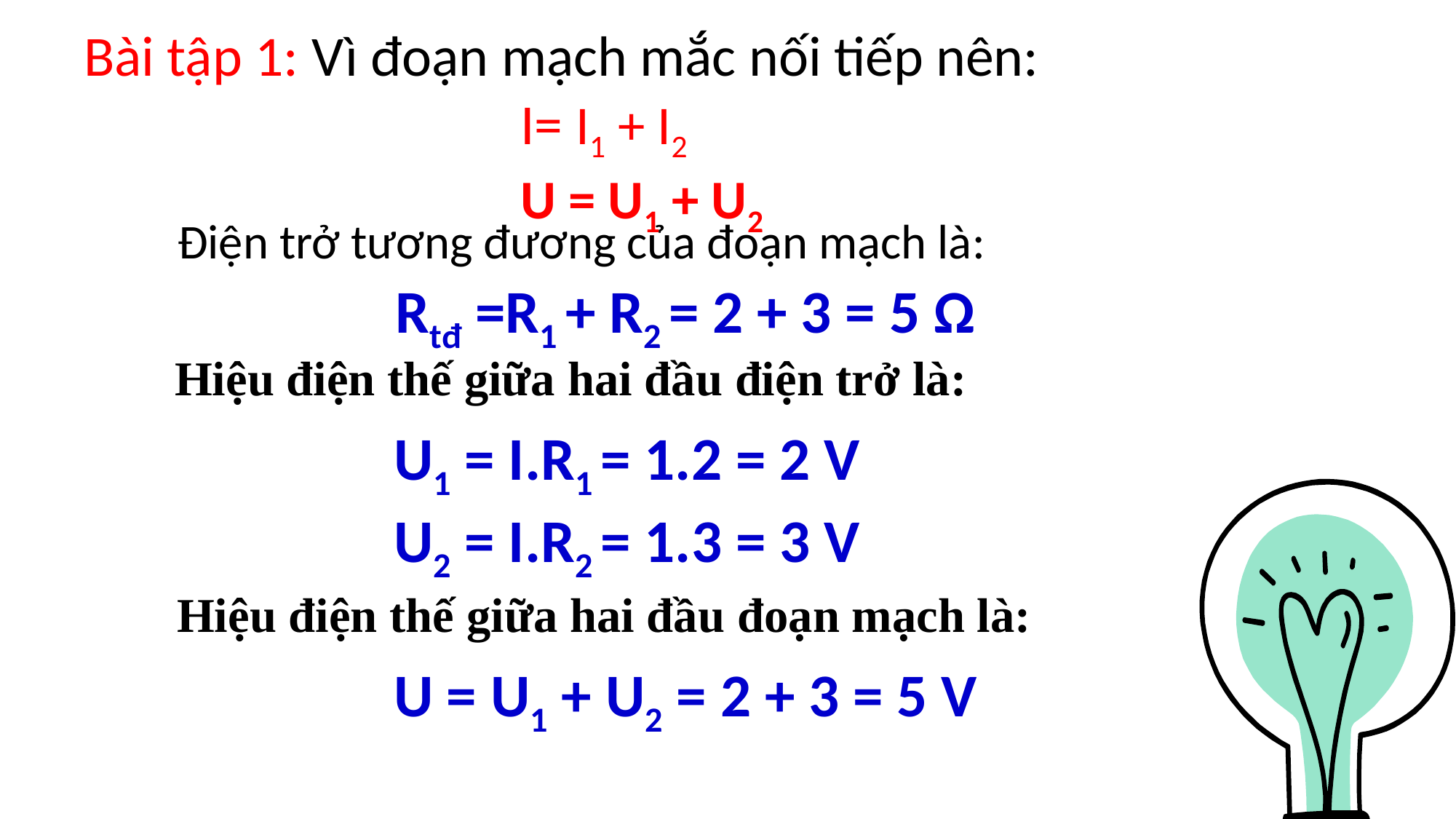

Bài tập 1: Vì đoạn mạch mắc nối tiếp nên:
				I= I1 + I2
				U = U1 + U2

Điện trở tương đương của đoạn mạch là:
Rtđ =R1 + R2 = 2 + 3 = 5 Ω
Hiệu điện thế giữa hai đầu điện trở là:
U1 = I.R1 = 1.2 = 2 V
U2 = I.R2 = 1.3 = 3 V

Hiệu điện thế giữa hai đầu đoạn mạch là:
U = U1 + U2 = 2 + 3 = 5 V